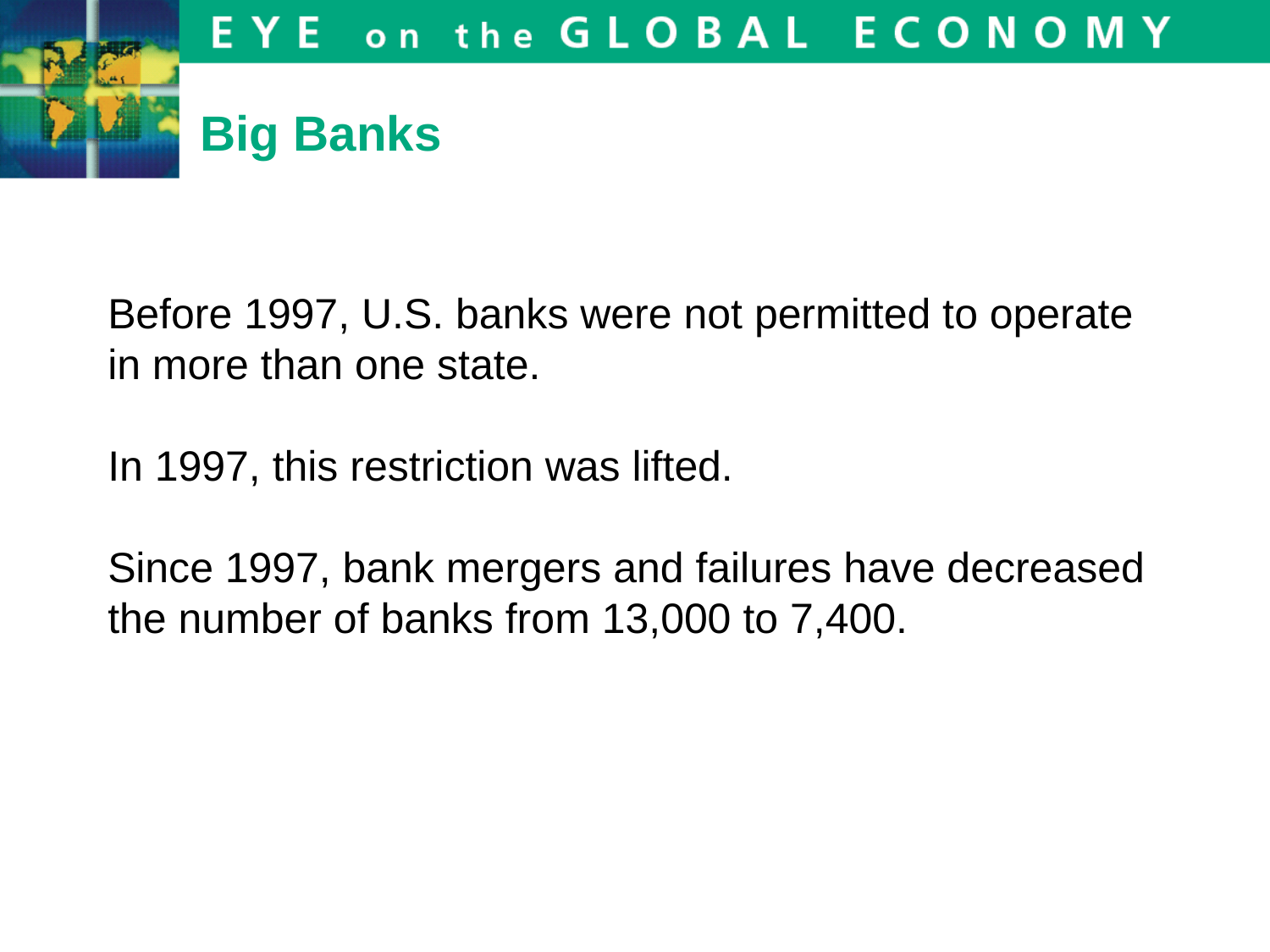

Big Banks
Before 1997, U.S. banks were not permitted to operate in more than one state.

In 1997, this restriction was lifted.

Since 1997, bank mergers and failures have decreased the number of banks from 13,000 to 7,400.